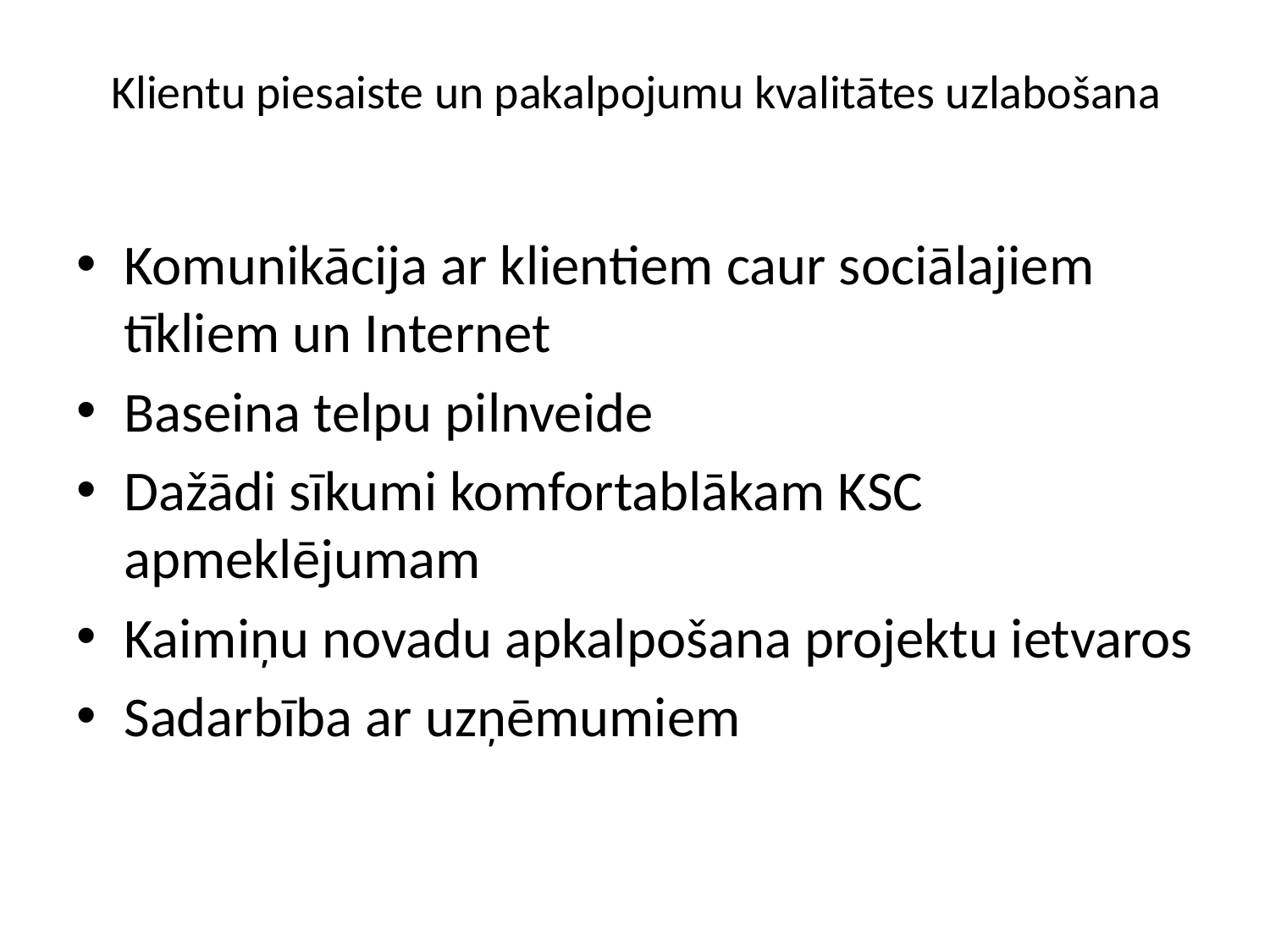

# Klientu piesaiste un pakalpojumu kvalitātes uzlabošana
Komunikācija ar klientiem caur sociālajiem tīkliem un Internet
Baseina telpu pilnveide
Dažādi sīkumi komfortablākam KSC apmeklējumam
Kaimiņu novadu apkalpošana projektu ietvaros
Sadarbība ar uzņēmumiem